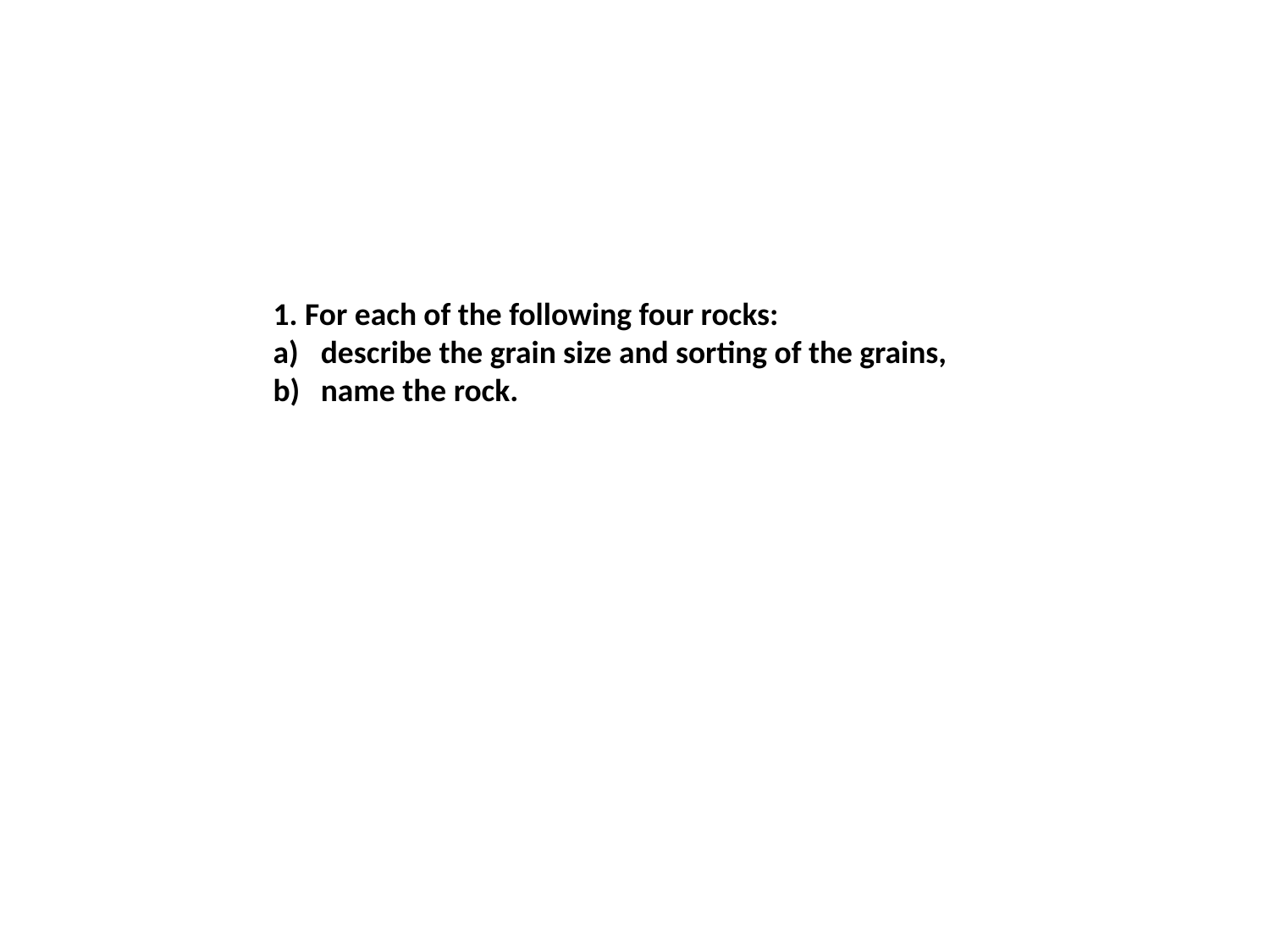

1. For each of the following four rocks:
describe the grain size and sorting of the grains,
name the rock.